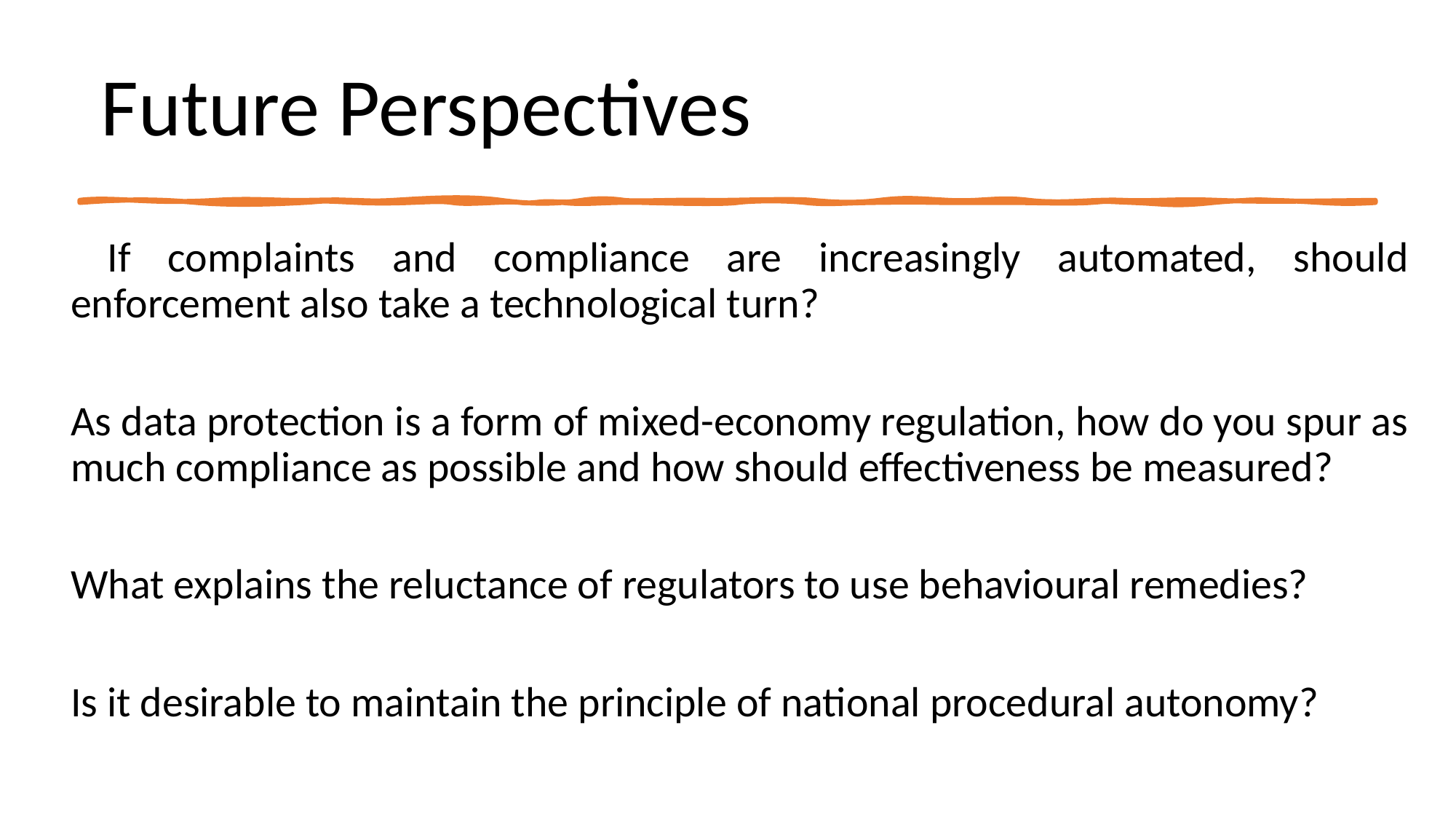

# Future Perspectives

 If complaints and compliance are increasingly automated, should enforcement also take a technological turn?

As data protection is a form of mixed-economy regulation, how do you spur as much compliance as possible and how should effectiveness be measured?

What explains the reluctance of regulators to use behavioural remedies?

Is it desirable to maintain the principle of national procedural autonomy?